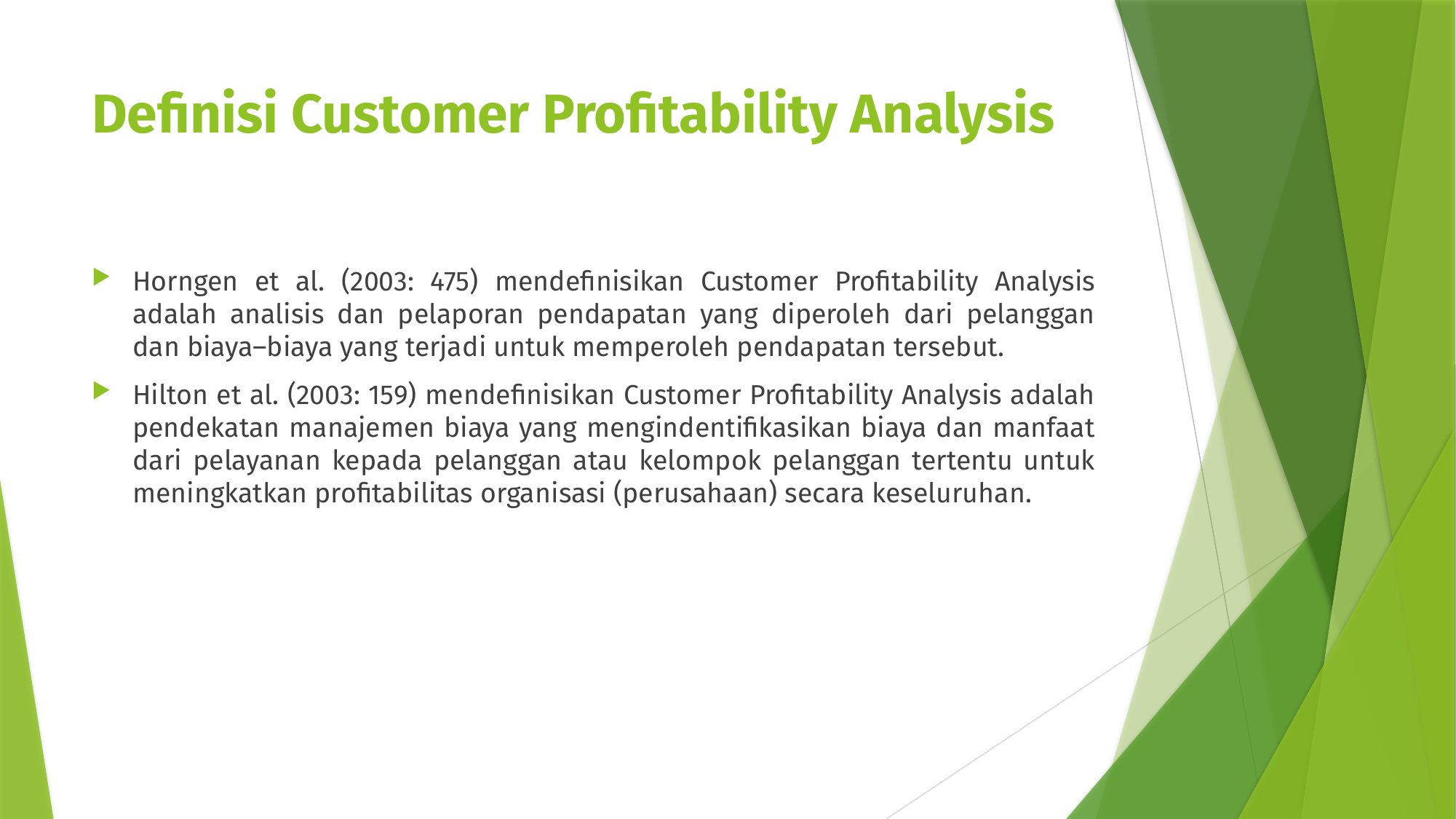

# Definisi Customer Profitability Analysis
Horngen et al. (2003: 475) mendefinisikan Customer Profitability Analysis adalah analisis dan pelaporan pendapatan yang diperoleh dari pelanggan dan biaya–biaya yang terjadi untuk memperoleh pendapatan tersebut.
Hilton et al. (2003: 159) mendefinisikan Customer Profitability Analysis adalah pendekatan manajemen biaya yang mengindentifikasikan biaya dan manfaat dari pelayanan kepada pelanggan atau kelompok pelanggan tertentu untuk meningkatkan profitabilitas organisasi (perusahaan) secara keseluruhan.